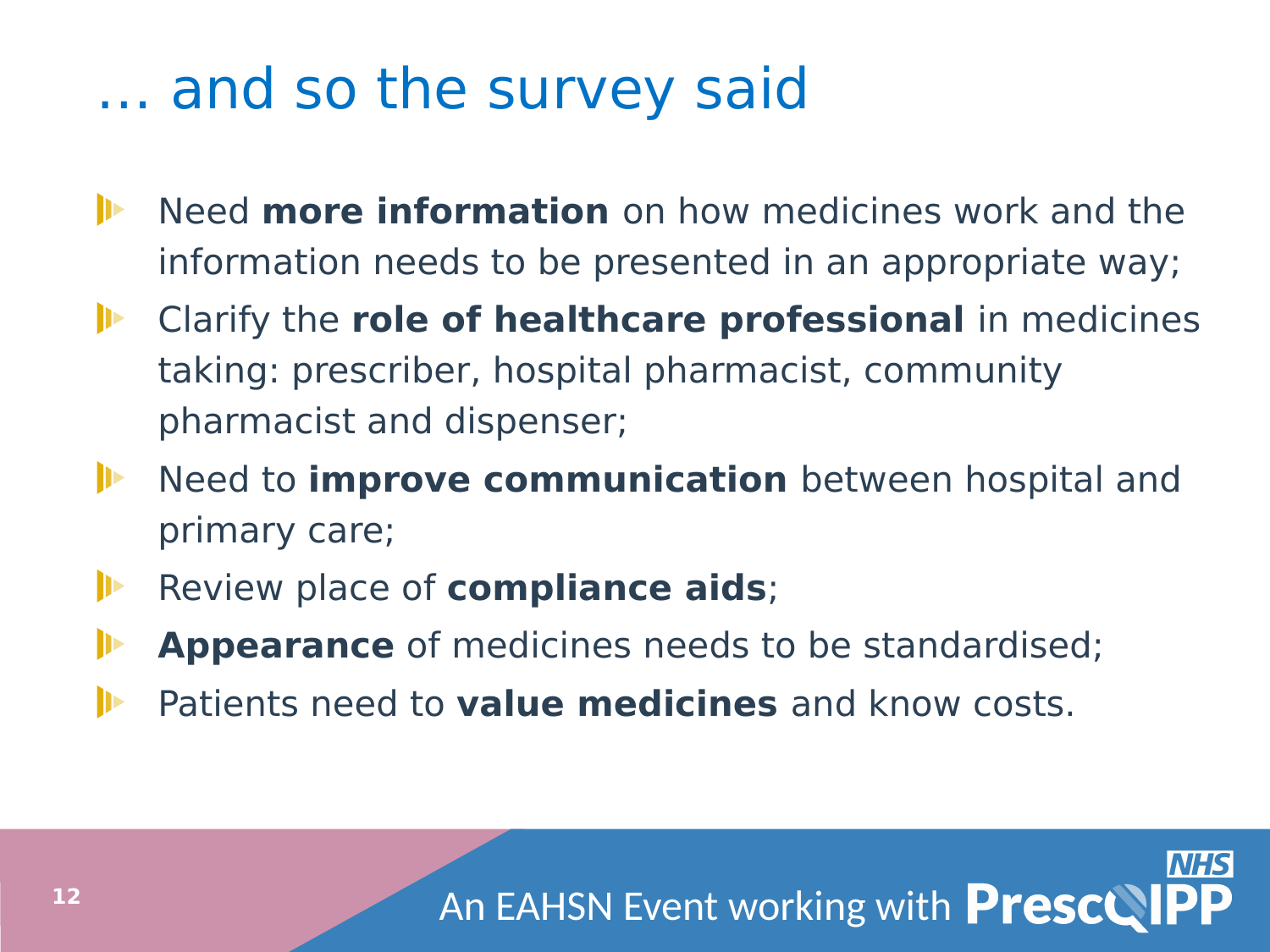

# … and so the survey said

Need more information on how medicines work and the information needs to be presented in an appropriate way;
Clarify the role of healthcare professional in medicines taking: prescriber, hospital pharmacist, community pharmacist and dispenser;
Need to improve communication between hospital and primary care;
Review place of compliance aids;
Appearance of medicines needs to be standardised;
Patients need to value medicines and know costs.